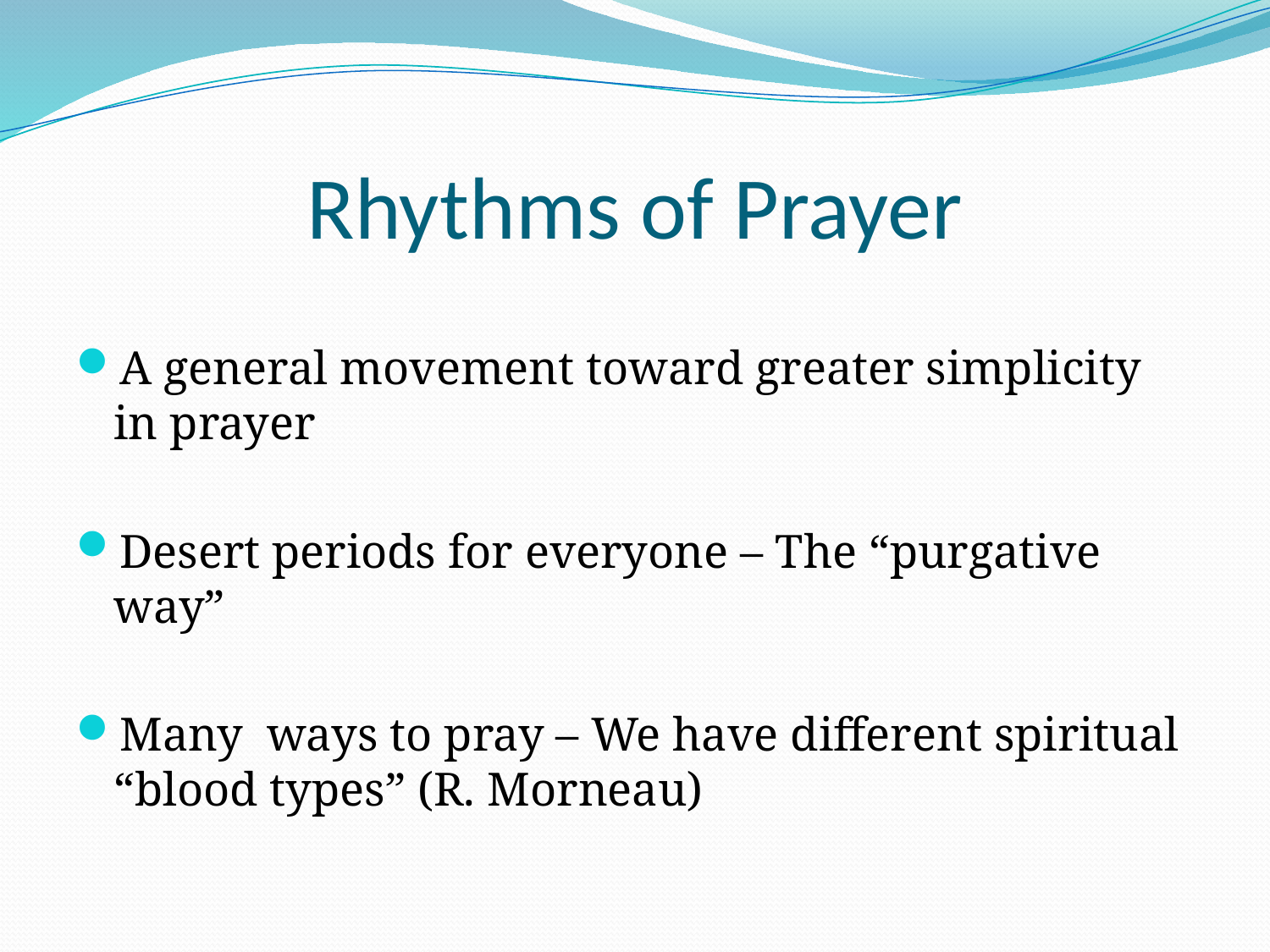

# Rhythms of Prayer

A general movement toward greater simplicity in prayer

Desert periods for everyone – The “purgative way”

Many  ways to pray – We have different spiritual “blood types” (R. Morneau)